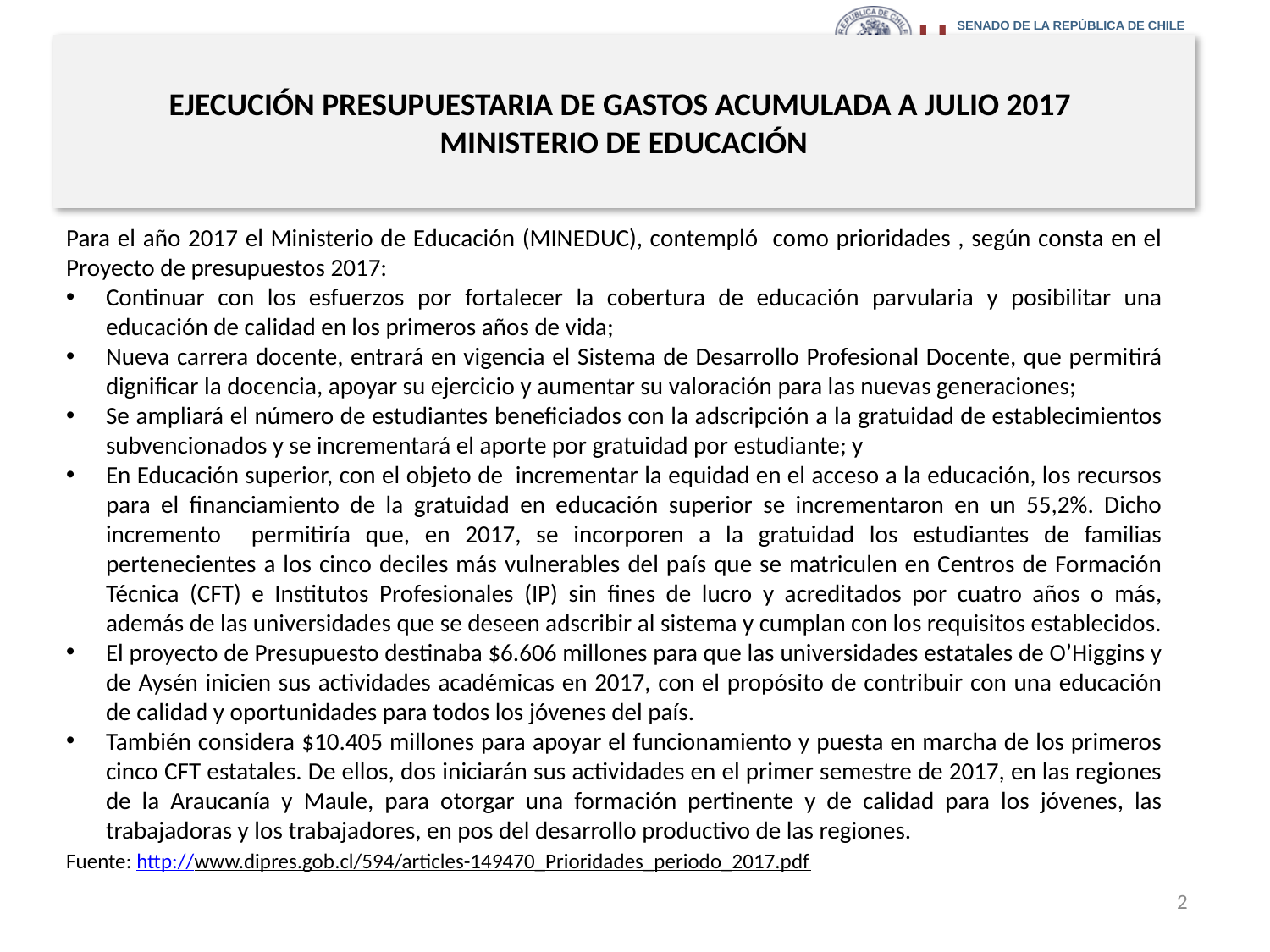

# EJECUCIÓN PRESUPUESTARIA DE GASTOS ACUMULADA A JULIO 2017 MINISTERIO DE EDUCACIÓN

Para el año 2017 el Ministerio de Educación (MINEDUC), contempló  como prioridades , según consta en el Proyecto de presupuestos 2017:
Continuar con los esfuerzos por fortalecer la cobertura de educación parvularia y posibilitar una educación de calidad en los primeros años de vida;
Nueva carrera docente, entrará en vigencia el Sistema de Desarrollo Profesional Docente, que permitirá dignificar la docencia, apoyar su ejercicio y aumentar su valoración para las nuevas generaciones;
Se ampliará el número de estudiantes beneficiados con la adscripción a la gratuidad de establecimientos subvencionados y se incrementará el aporte por gratuidad por estudiante; y
En Educación superior, con el objeto de  incrementar la equidad en el acceso a la educación, los recursos para el financiamiento de la gratuidad en educación superior se incrementaron en un 55,2%. Dicho incremento  permitiría que, en 2017, se incorporen a la gratuidad los estudiantes de familias pertenecientes a los cinco deciles más vulnerables del país que se matriculen en Centros de Formación Técnica (CFT) e Institutos Profesionales (IP) sin fines de lucro y acreditados por cuatro años o más, además de las universidades que se deseen adscribir al sistema y cumplan con los requisitos establecidos.
El proyecto de Presupuesto destinaba $6.606 millones para que las universidades estatales de O’Higgins y de Aysén inicien sus actividades académicas en 2017, con el propósito de contribuir con una educación de calidad y oportunidades para todos los jóvenes del país.
También considera $10.405 millones para apoyar el funcionamiento y puesta en marcha de los primeros cinco CFT estatales. De ellos, dos iniciarán sus actividades en el primer semestre de 2017, en las regiones de la Araucanía y Maule, para otorgar una formación pertinente y de calidad para los jóvenes, las trabajadoras y los trabajadores, en pos del desarrollo productivo de las regiones.
Fuente: http://www.dipres.gob.cl/594/articles-149470_Prioridades_periodo_2017.pdf
2